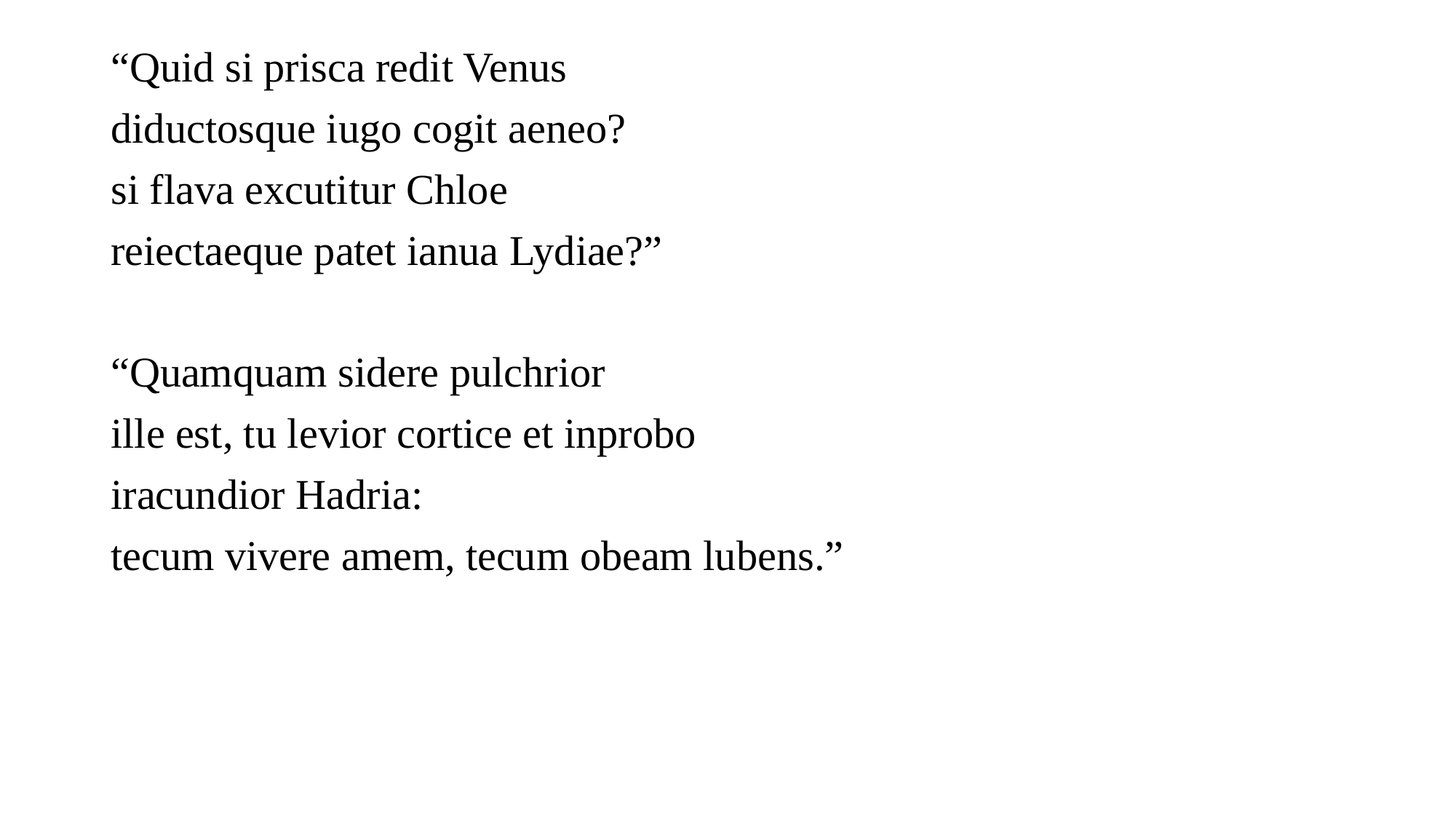

“Quid si prisca redit Venus
diductosque iugo cogit aeneo?
si flava excutitur Chloe
reiectaeque patet ianua Lydiae?”

“Quamquam sidere pulchrior
ille est, tu levior cortice et inprobo
iracundior Hadria:
tecum vivere amem, tecum obeam lubens.”